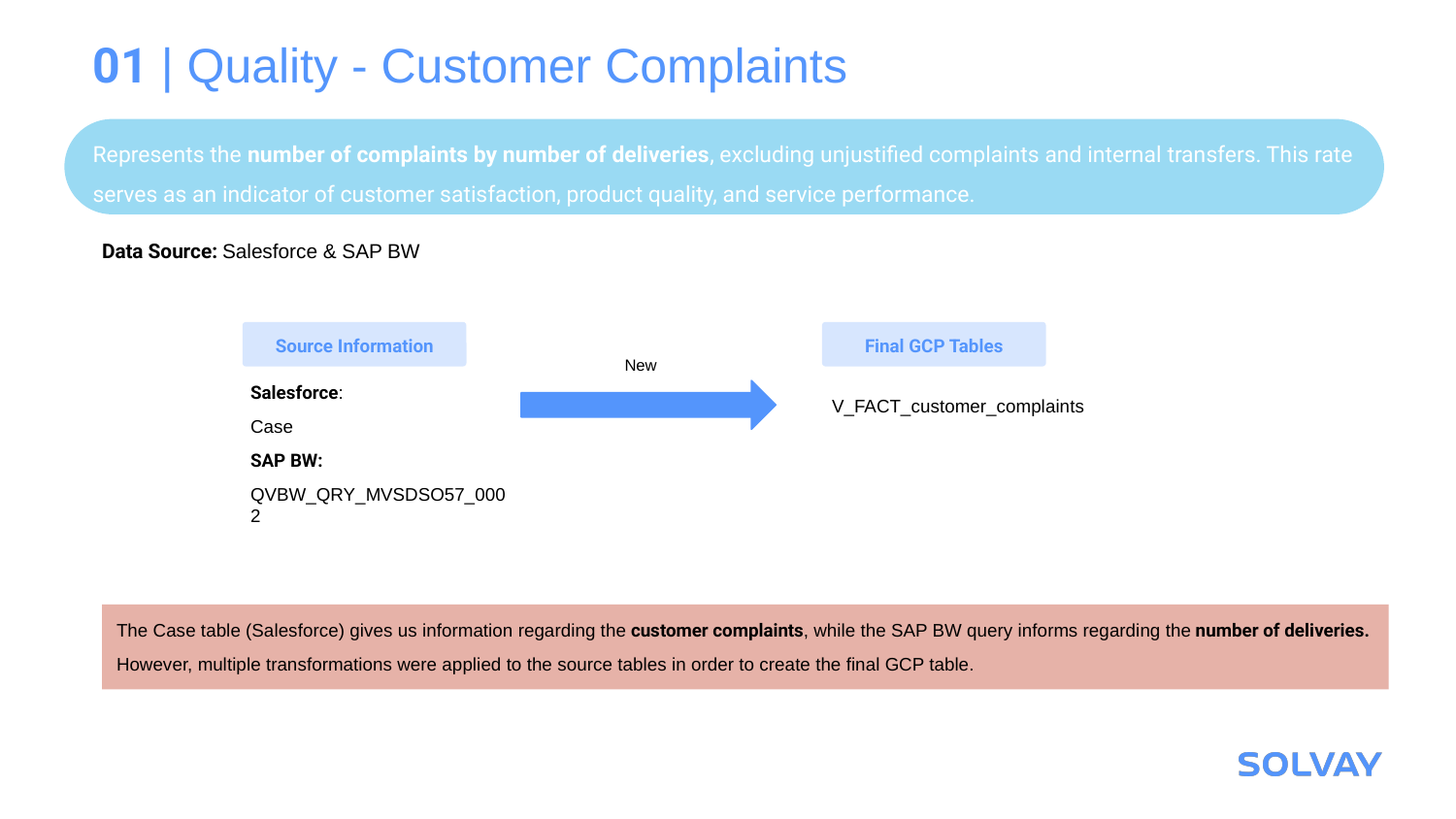

# 01 | Quality - Customer Complaints
Represents the number of complaints by number of deliveries, excluding unjustified complaints and internal transfers. This rate serves as an indicator of customer satisfaction, product quality, and service performance.
Data Source: Salesforce & SAP BW
Source Information
Final GCP Tables
New
Salesforce:
Case
SAP BW:
QVBW_QRY_MVSDSO57_0002

V_FACT_customer_complaints
The Case table (Salesforce) gives us information regarding the customer complaints, while the SAP BW query informs regarding the number of deliveries.
However, multiple transformations were applied to the source tables in order to create the final GCP table.